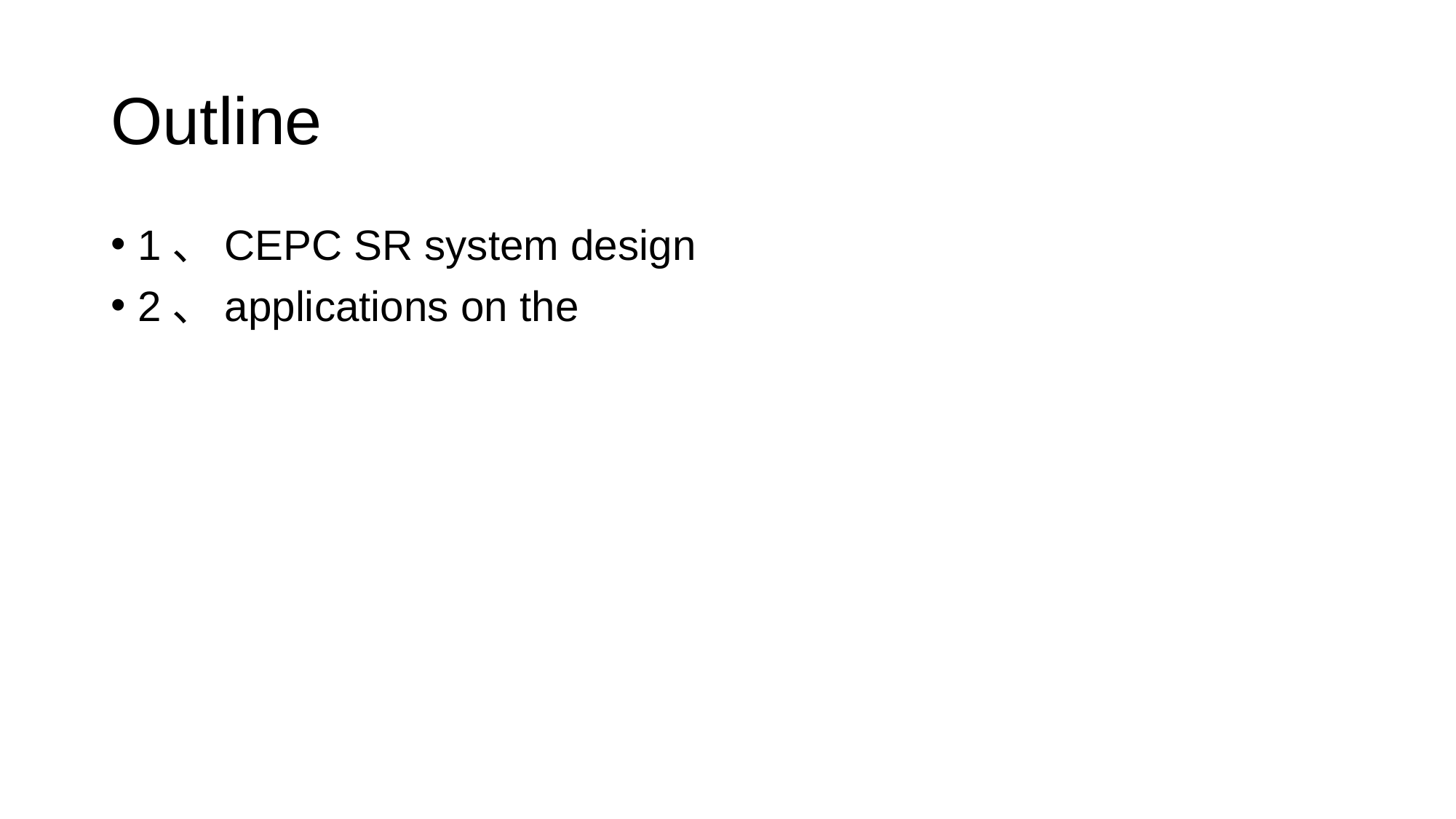

# Outline
1、CEPC SR system design
2、applications on the